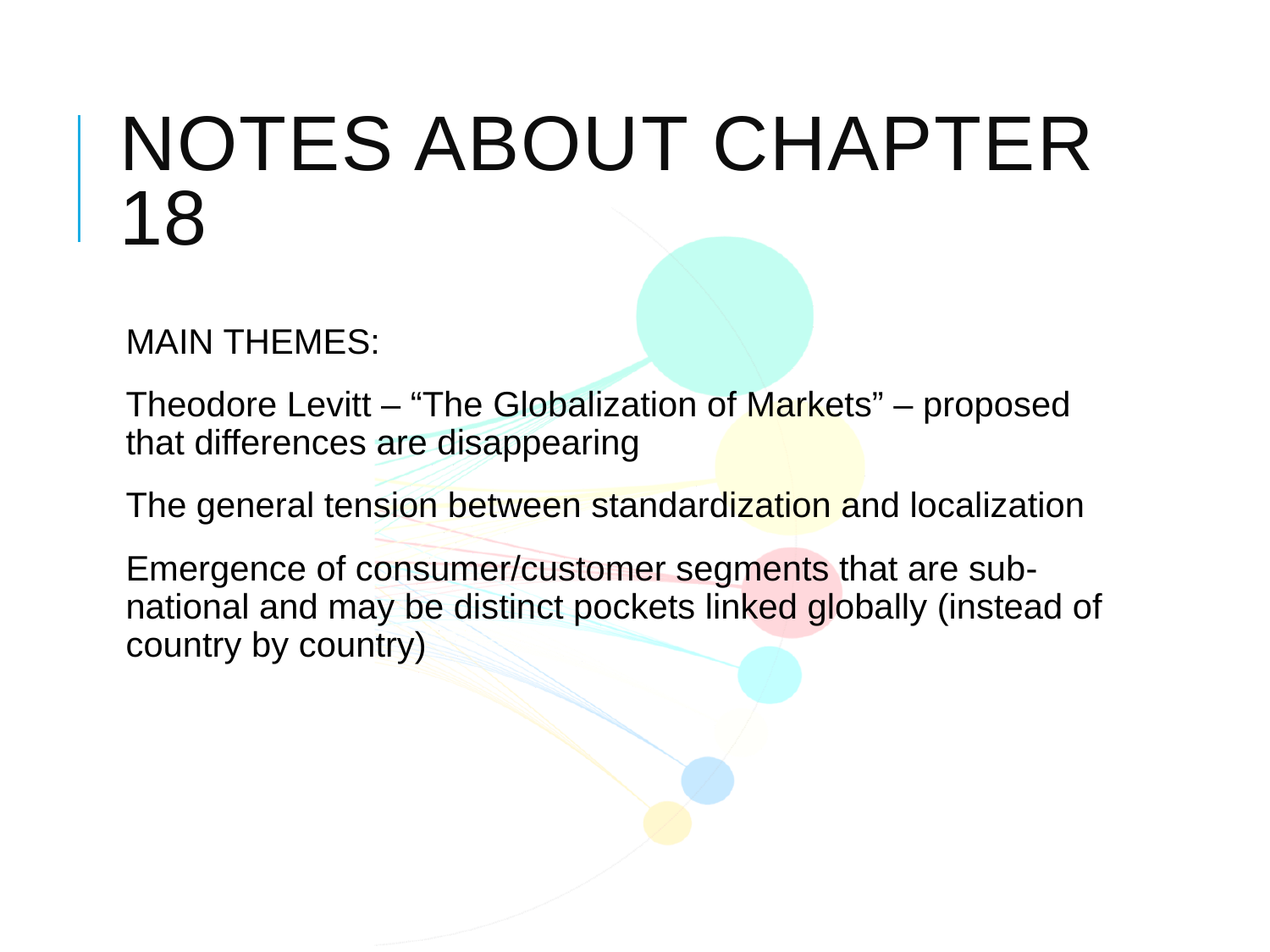

# Notes about chapter 18
MAIN THEMES:
Theodore Levitt – “The Globalization of Markets” – proposed that differences are disappearing
The general tension between standardization and localization
Emergence of consumer/customer segments that are sub-national and may be distinct pockets linked globally (instead of country by country)